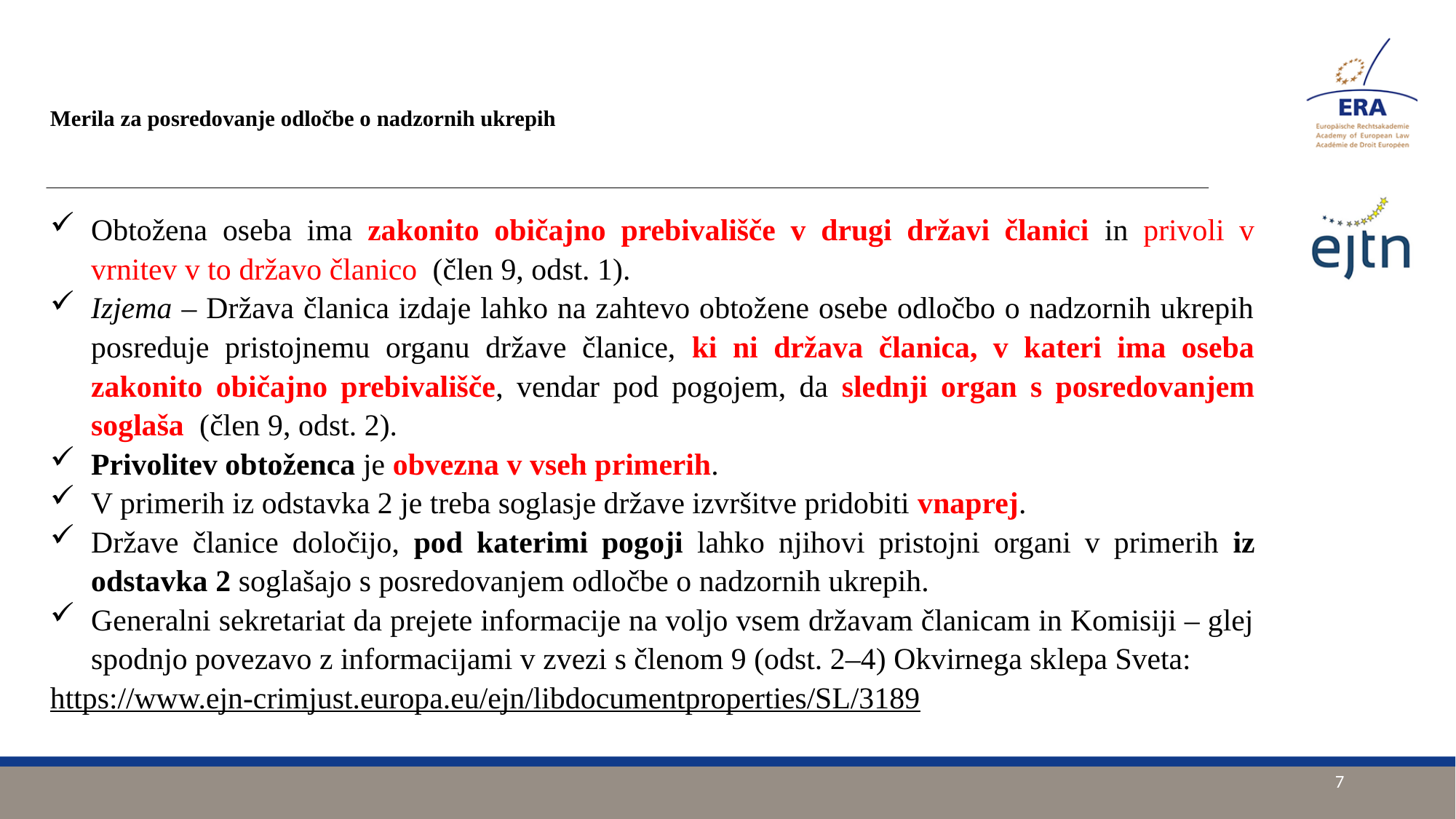

# Merila za posredovanje odločbe o nadzornih ukrepih
Obtožena oseba ima zakonito običajno prebivališče v drugi državi članici in privoli v vrnitev v to državo članico  (člen 9, odst. 1).
Izjema – Država članica izdaje lahko na zahtevo obtožene osebe odločbo o nadzornih ukrepih posreduje pristojnemu organu države članice, ki ni država članica, v kateri ima oseba zakonito običajno prebivališče, vendar pod pogojem, da slednji organ s posredovanjem soglaša  (člen 9, odst. 2).
Privolitev obtoženca je obvezna v vseh primerih.
V primerih iz odstavka 2 je treba soglasje države izvršitve pridobiti vnaprej.
Države članice določijo, pod katerimi pogoji lahko njihovi pristojni organi v primerih iz odstavka 2 soglašajo s posredovanjem odločbe o nadzornih ukrepih.
Generalni sekretariat da prejete informacije na voljo vsem državam članicam in Komisiji – glej spodnjo povezavo z informacijami v zvezi s členom 9 (odst. 2–4) Okvirnega sklepa Sveta:
https://www.ejn-crimjust.europa.eu/ejn/libdocumentproperties/SL/3189

7